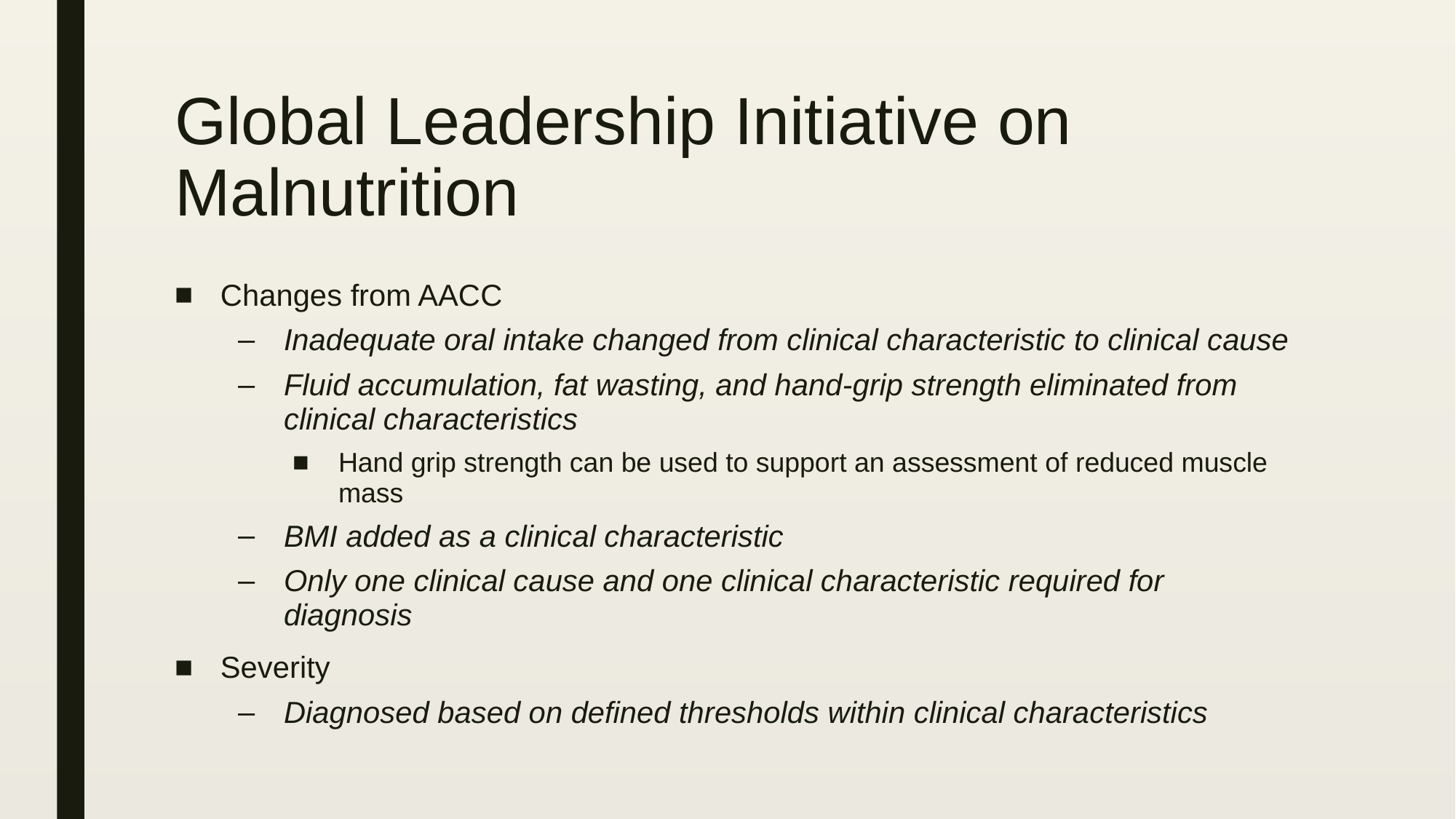

# Global Leadership Initiative on Malnutrition
Changes from AACC
Inadequate oral intake changed from clinical characteristic to clinical cause
Fluid accumulation, fat wasting, and hand-grip strength eliminated from clinical characteristics
Hand grip strength can be used to support an assessment of reduced muscle mass
BMI added as a clinical characteristic
Only one clinical cause and one clinical characteristic required for diagnosis
Severity
Diagnosed based on defined thresholds within clinical characteristics